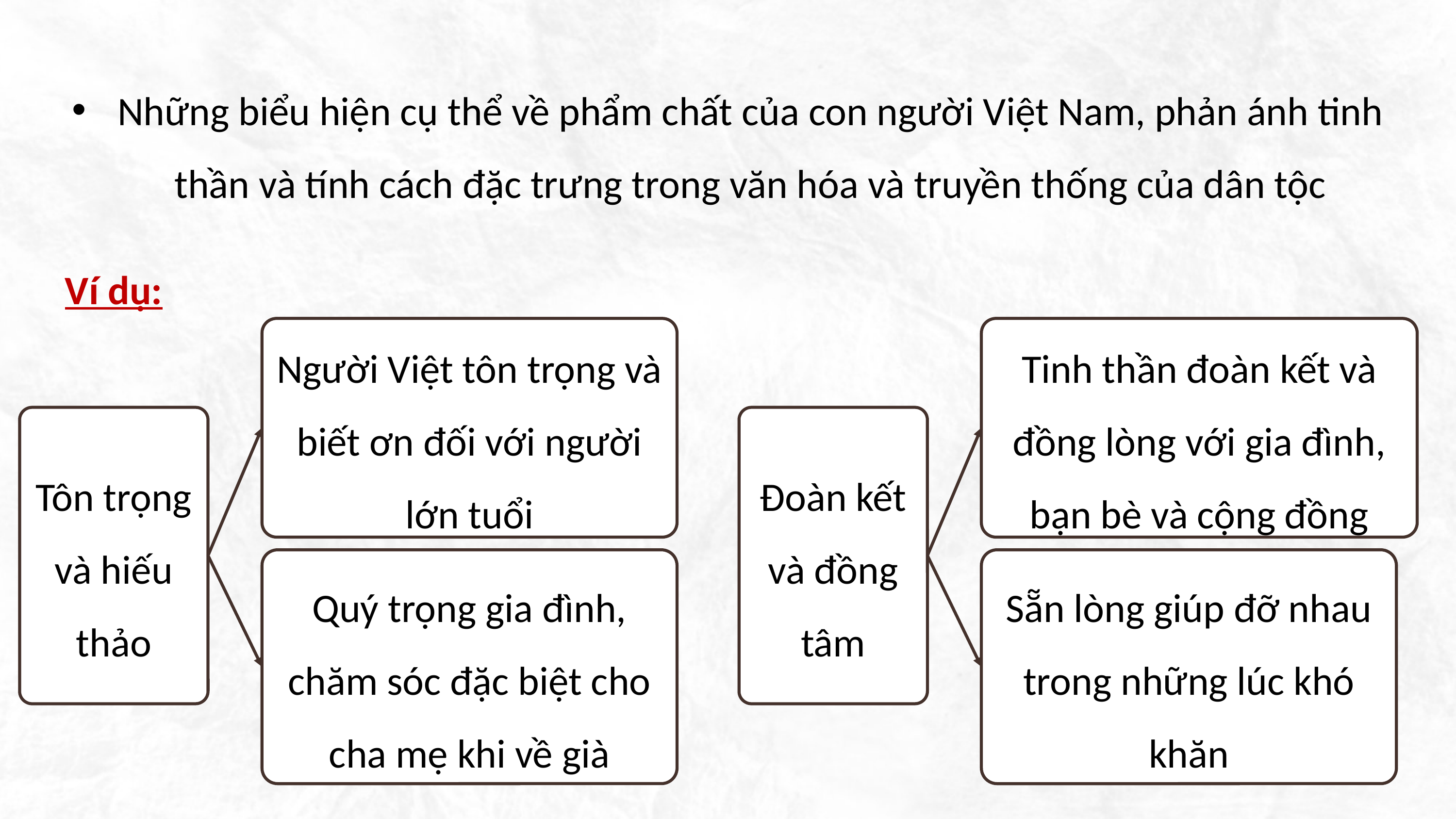

Những biểu hiện cụ thể về phẩm chất của con người Việt Nam, phản ánh tinh thần và tính cách đặc trưng trong văn hóa và truyền thống của dân tộc
Ví dụ:
Người Việt tôn trọng và biết ơn đối với người lớn tuổi
Tinh thần đoàn kết và đồng lòng với gia đình, bạn bè và cộng đồng
Tôn trọng và hiếu thảo
Đoàn kết và đồng tâm
Quý trọng gia đình, chăm sóc đặc biệt cho cha mẹ khi về già
Sẵn lòng giúp đỡ nhau trong những lúc khó khăn